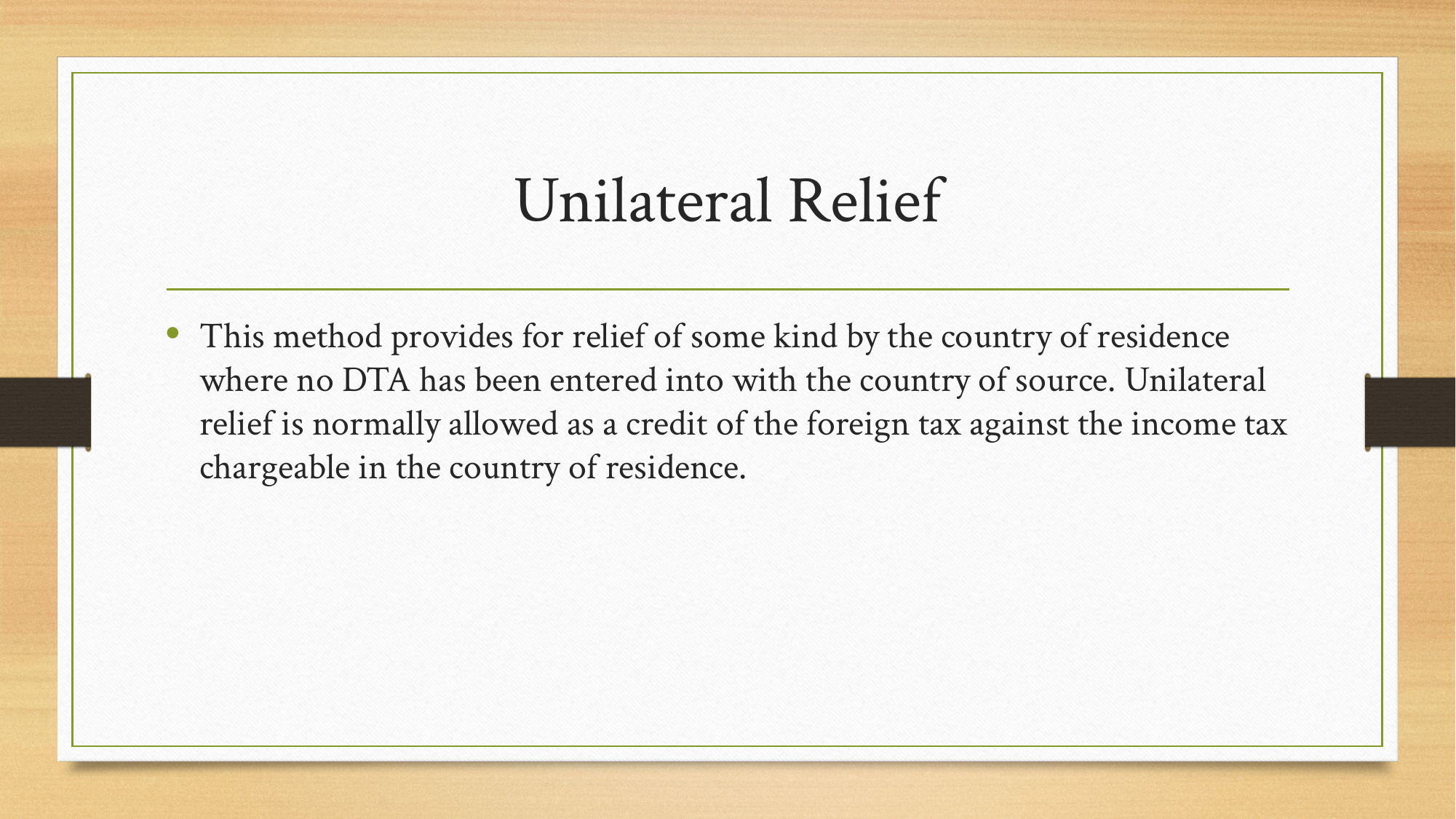

# Unilateral Relief
This method provides for relief of some kind by the country of residence where no DTA has been entered into with the country of source. Unilateral relief is normally allowed as a credit of the foreign tax against the income tax chargeable in the country of residence.